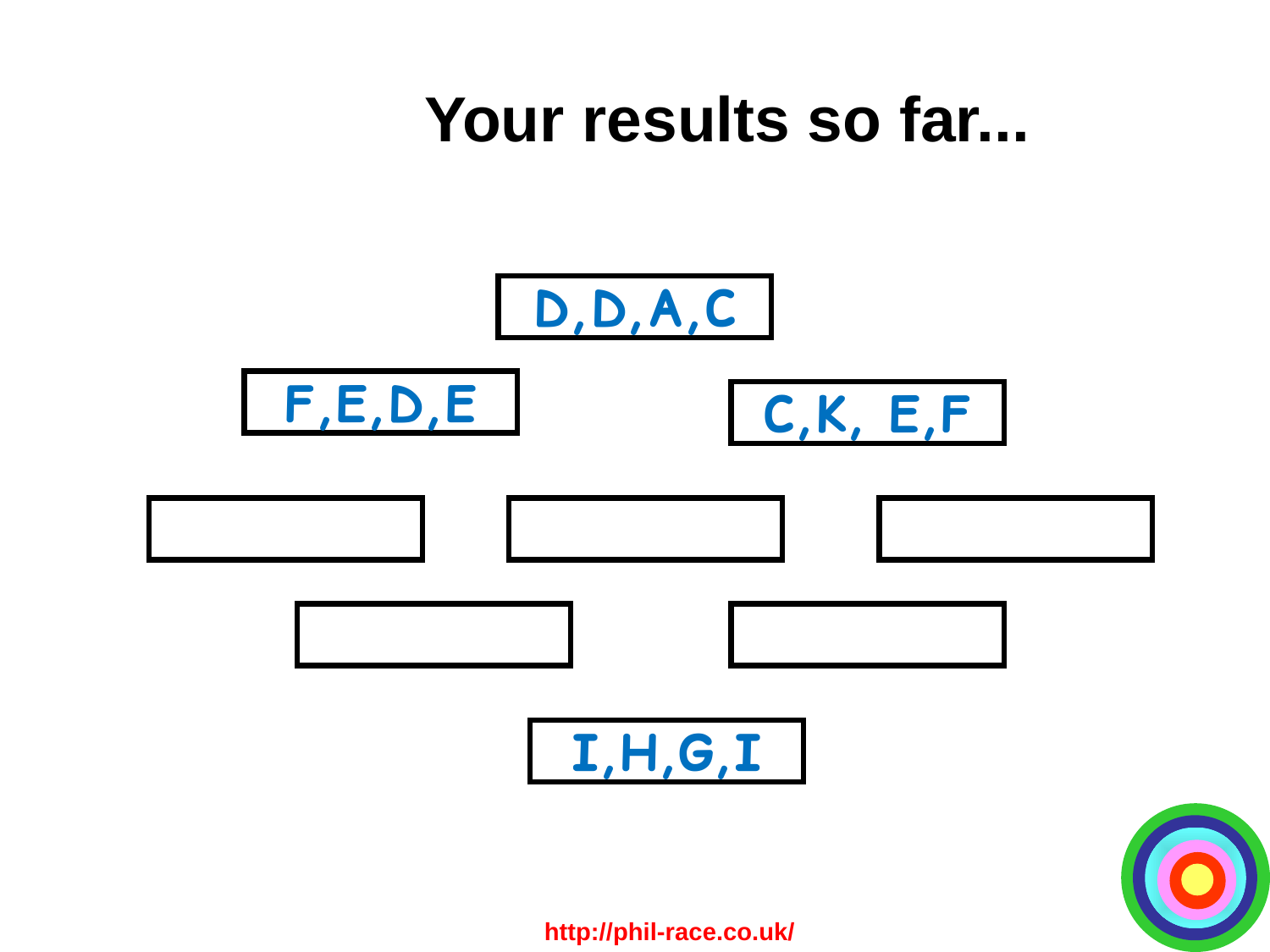

Your results so far...
D,D,A,C
F,E,D,E
C,K, E,F

I,H,G,I